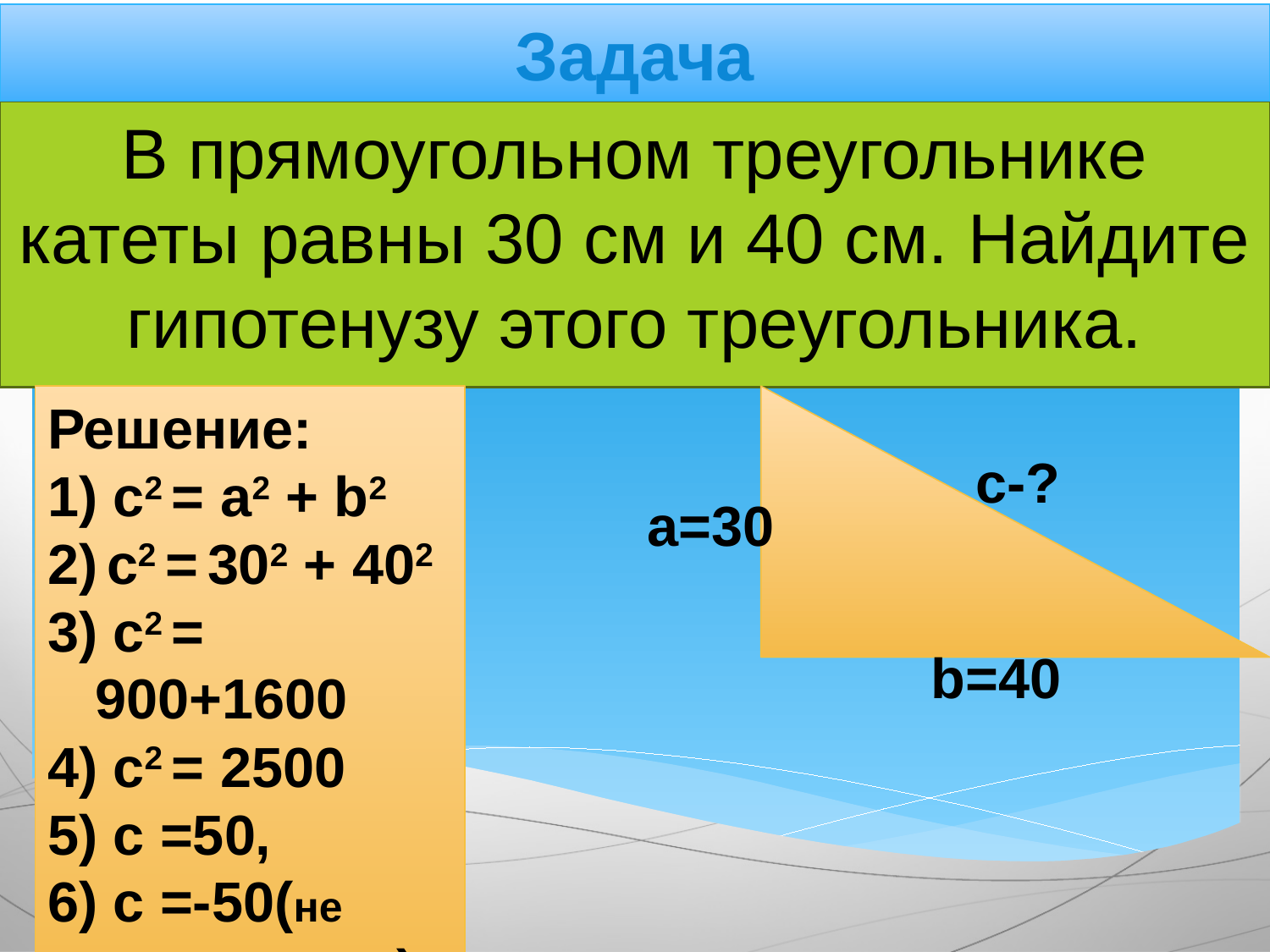

Задача
# В прямоугольном треугольнике катеты равны 30 см и 40 см. Найдите гипотенузу этого треугольника.
Решение:
 c2 = a2 + b2
 c2 = 302 + 402
 c2 = 900+1600
 c2 = 2500
 c =50,
 c =-50(не имеет смысла)

c-?
a=30
b=40